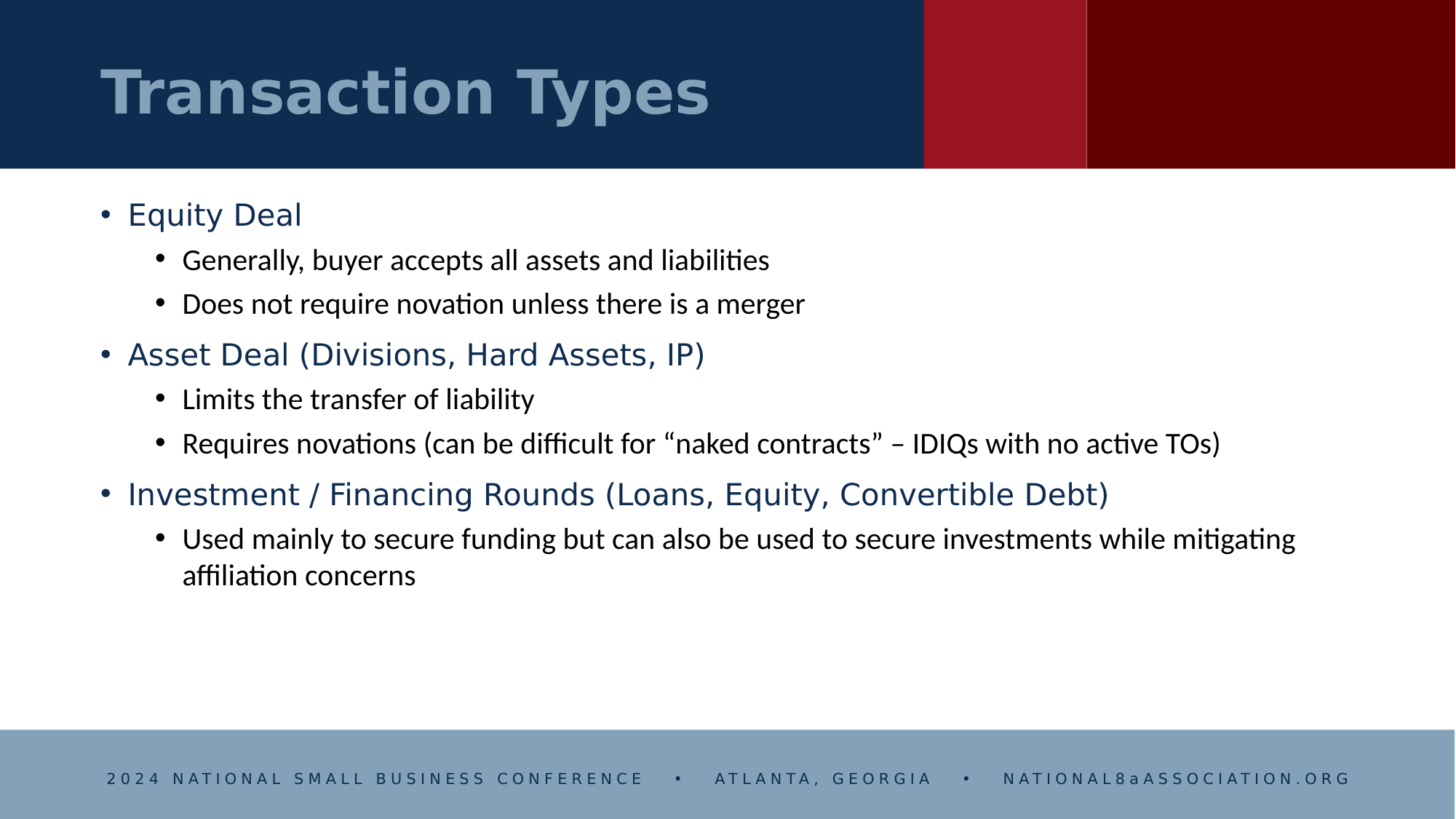

# Transaction Types
Equity Deal
Generally, buyer accepts all assets and liabilities
Does not require novation unless there is a merger
Asset Deal (Divisions, Hard Assets, IP)
Limits the transfer of liability
Requires novations (can be difficult for “naked contracts” – IDIQs with no active TOs)
Investment / Financing Rounds (Loans, Equity, Convertible Debt)
Used mainly to secure funding but can also be used to secure investments while mitigating affiliation concerns